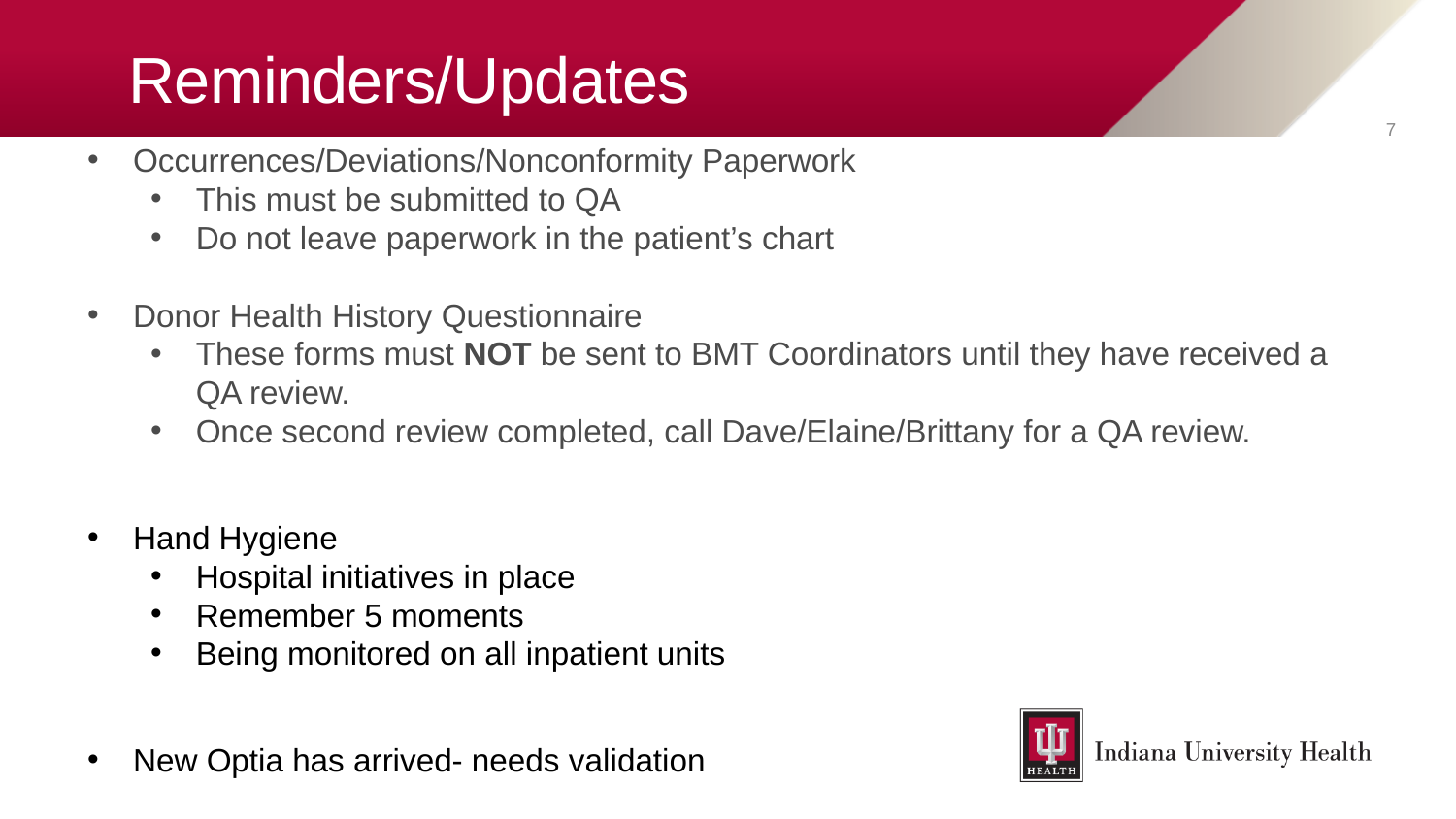

# Reminders/Updates
7
Occurrences/Deviations/Nonconformity Paperwork
This must be submitted to QA
Do not leave paperwork in the patient’s chart

Donor Health History Questionnaire
These forms must NOT be sent to BMT Coordinators until they have received a QA review.
Once second review completed, call Dave/Elaine/Brittany for a QA review.

Hand Hygiene
Hospital initiatives in place
Remember 5 moments
Being monitored on all inpatient units

New Optia has arrived- needs validation